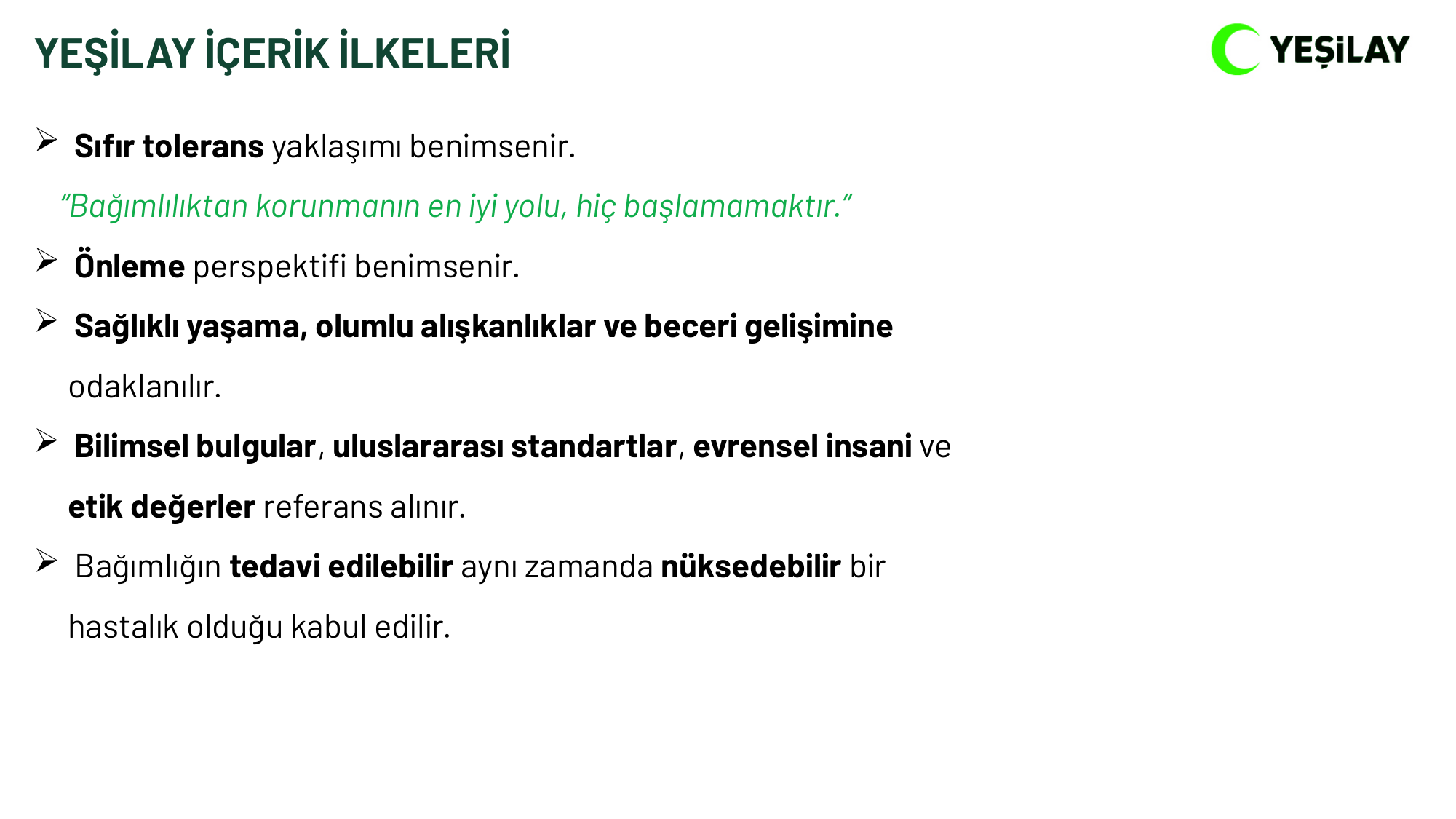

YEŞİLAY İÇERİK İLKELERİ
 Sıfır tolerans yaklaşımı benimsenir.
    “Bağımlılıktan korunmanın en iyi yolu, hiç başlamamaktır.”
 Önleme perspektifi benimsenir.
 Sağlıklı yaşama, olumlu alışkanlıklar ve beceri gelişimine odaklanılır.
 Bilimsel bulgular, uluslararası standartlar, evrensel insani ve etik değerler referans alınır.
 Bağımlığın tedavi edilebilir aynı zamanda nüksedebilir bir hastalık olduğu kabul edilir.